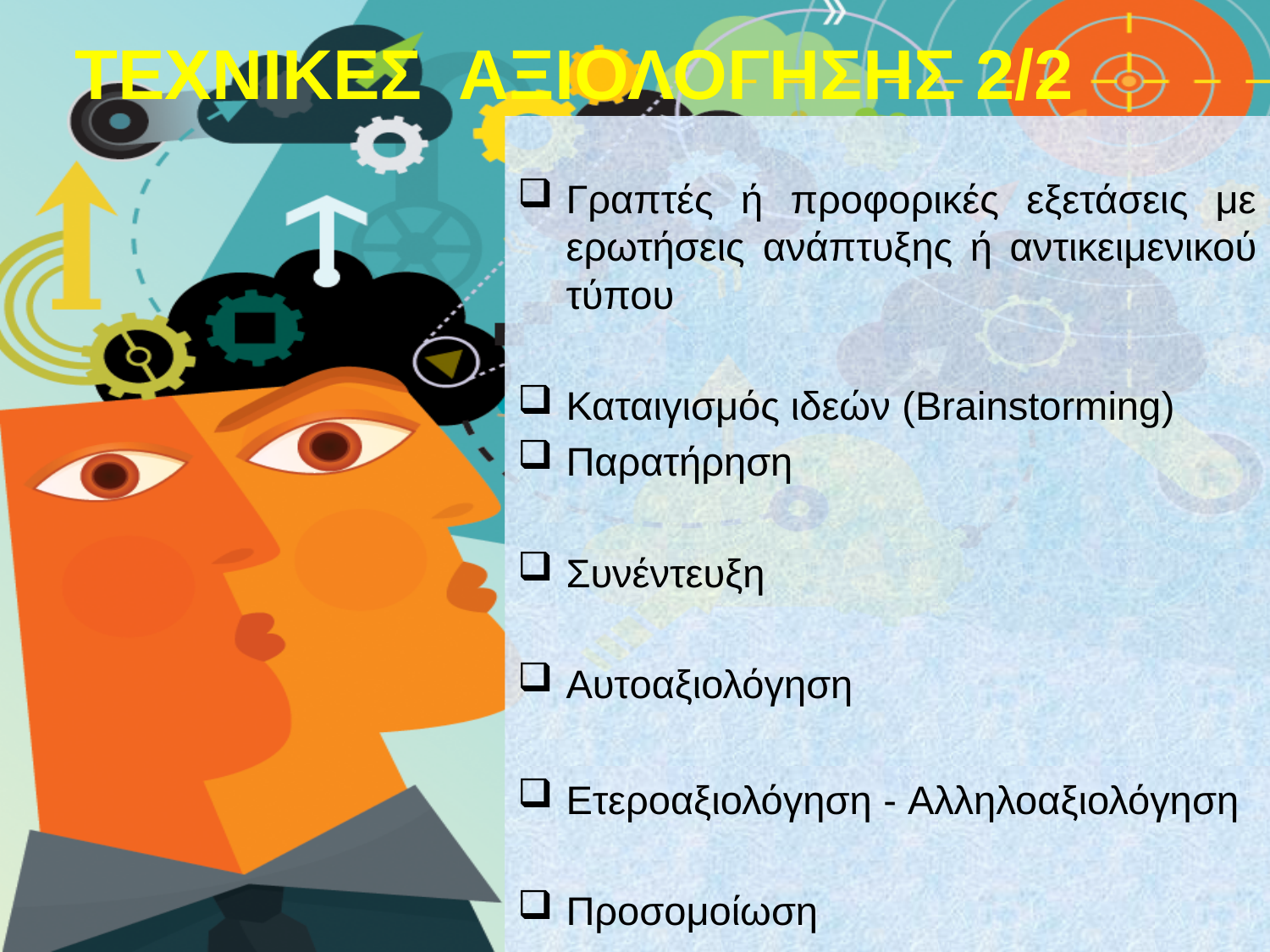

# ΤΕΧΝΙΚΕΣ  ΑΞΙΟΛΟΓΗΣΗΣ 2/2

Γραπτές ή προφορικές εξετάσεις με ερωτήσεις ανάπτυξης ή αντικειμενικού τύπου

Καταιγισμός ιδεών (Brainstorming)
Παρατήρηση

Συνέντευξη

Αυτοαξιολόγηση

Ετεροαξιολόγηση - Αλληλοαξιολόγηση

Προσομοίωση